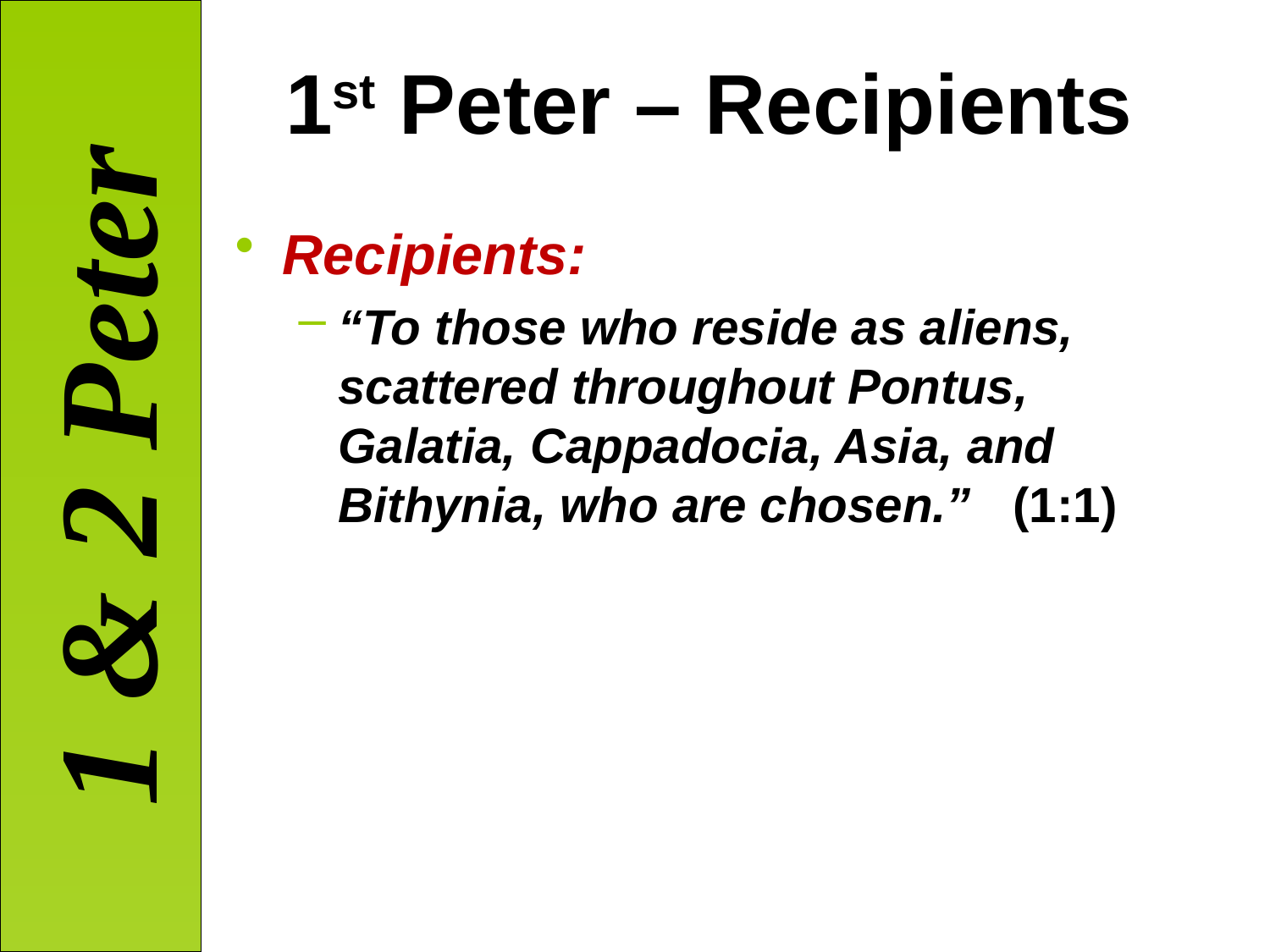

# 1st Peter – Recipients
Recipients:
“To those who reside as aliens, scattered throughout Pontus, Galatia, Cappadocia, Asia, and Bithynia, who are chosen.”   (1:1)